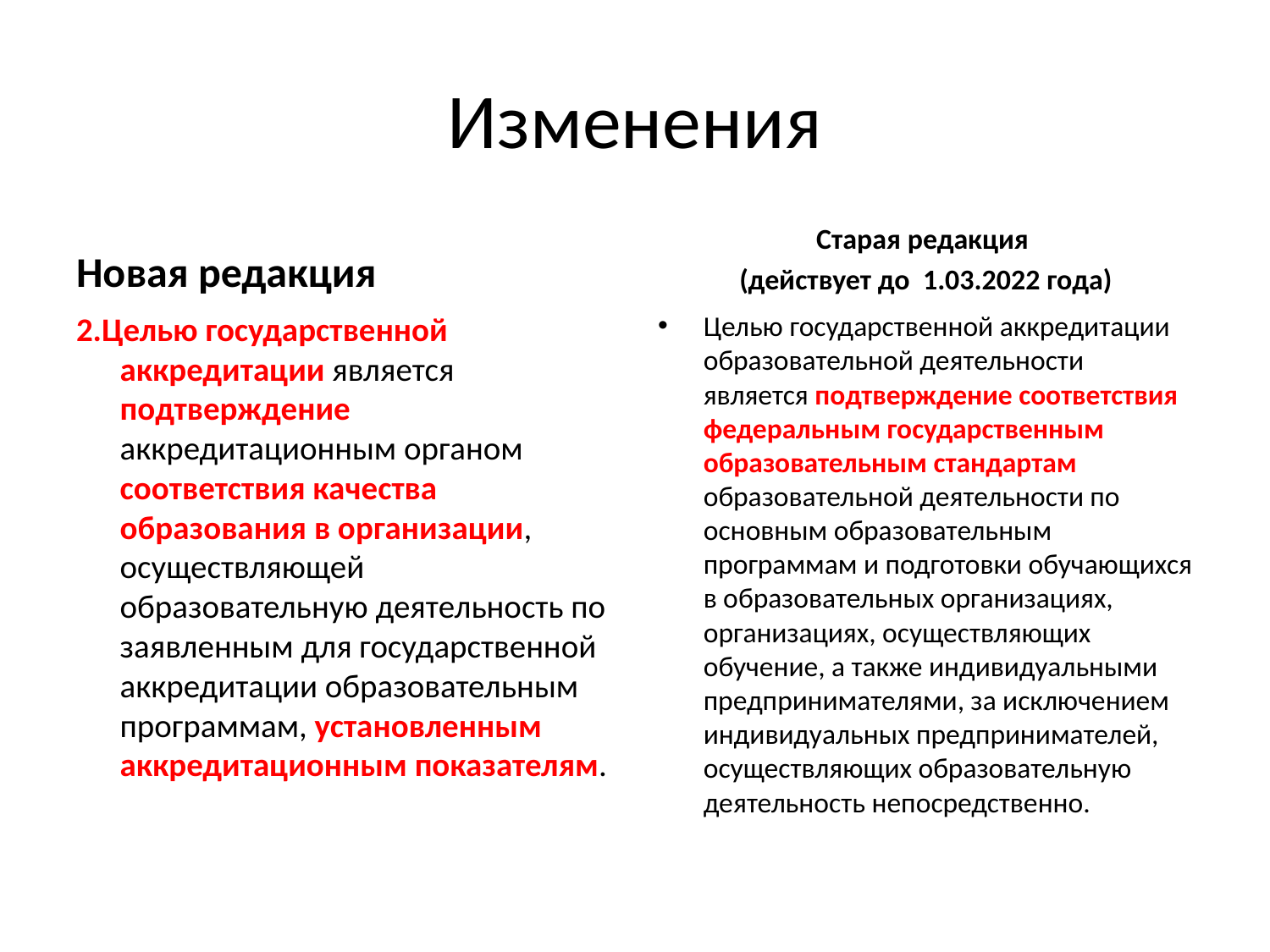

# Изменения
Новая редакция
Старая редакция
(действует до  1.03.2022 года)
2.Целью государственной аккредитации является подтверждение аккредитационным органом соответствия качества образования в организации, осуществляющей образовательную деятельность по заявленным для государственной аккредитации образовательным программам, установленным аккредитационным показателям.

Целью государственной аккредитации образовательной деятельности является подтверждение соответствия федеральным государственным образовательным стандартам образовательной деятельности по основным образовательным программам и подготовки обучающихся в образовательных организациях, организациях, осуществляющих обучение, а также индивидуальными предпринимателями, за исключением индивидуальных предпринимателей, осуществляющих образовательную деятельность непосредственно.